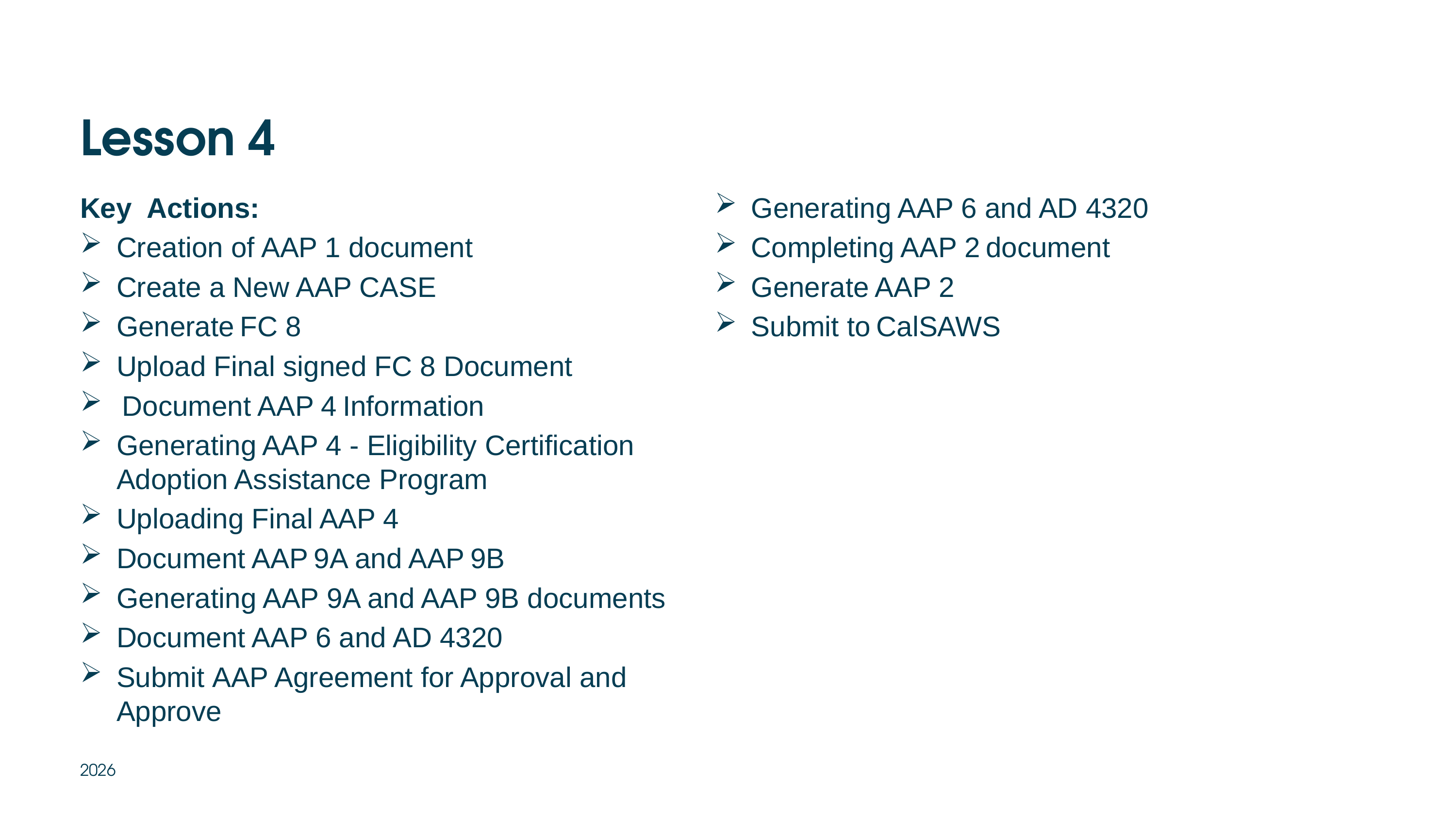

# Lesson 4
Key  Actions:
Creation of AAP 1 document
Create a New AAP CASE
Generate FC 8
Upload Final signed FC 8 Document
 Document AAP 4 Information
Generating AAP 4 - Eligibility Certification Adoption Assistance Program
Uploading Final AAP 4
Document AAP 9A and AAP 9B
Generating AAP 9A and AAP 9B documents
Document AAP 6 and AD 4320
Submit AAP Agreement for Approval and Approve
Generating AAP 6 and AD 4320
Completing AAP 2 document
Generate AAP 2
Submit to CalSAWS

2026